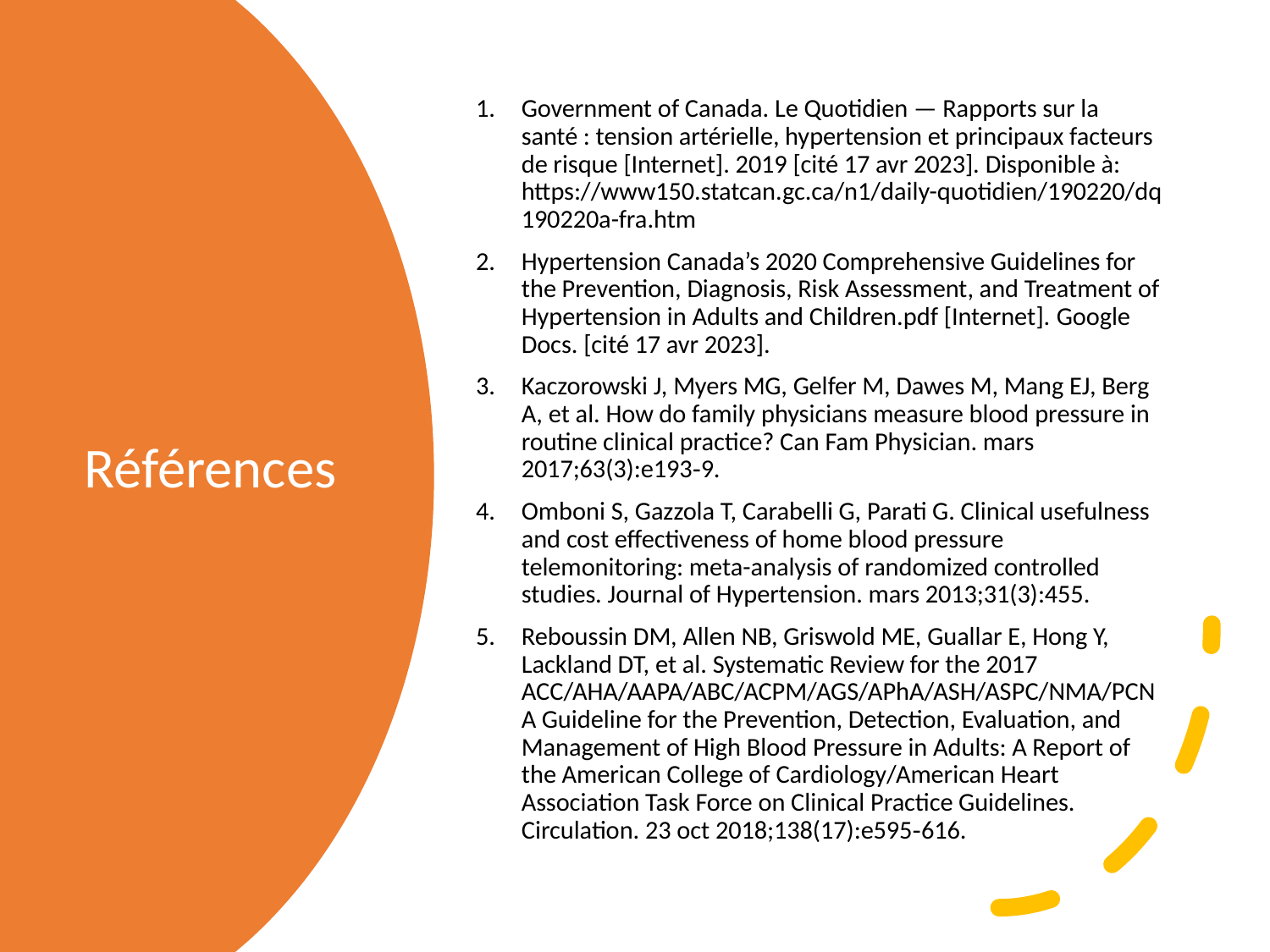

Government of Canada. Le Quotidien — Rapports sur la santé : tension artérielle, hypertension et principaux facteurs de risque [Internet]. 2019 [cité 17 avr 2023]. Disponible à: https://www150.statcan.gc.ca/n1/daily-quotidien/190220/dq190220a-fra.htm
Hypertension Canada’s 2020 Comprehensive Guidelines for the Prevention, Diagnosis, Risk Assessment, and Treatment of Hypertension in Adults and Children.pdf [Internet]. Google Docs. [cité 17 avr 2023].
Kaczorowski J, Myers MG, Gelfer M, Dawes M, Mang EJ, Berg A, et al. How do family physicians measure blood pressure in routine clinical practice? Can Fam Physician. mars 2017;63(3):e193‑9.
Omboni S, Gazzola T, Carabelli G, Parati G. Clinical usefulness and cost effectiveness of home blood pressure telemonitoring: meta-analysis of randomized controlled studies. Journal of Hypertension. mars 2013;31(3):455.
Reboussin DM, Allen NB, Griswold ME, Guallar E, Hong Y, Lackland DT, et al. Systematic Review for the 2017 ACC/AHA/AAPA/ABC/ACPM/AGS/APhA/ASH/ASPC/NMA/PCNA Guideline for the Prevention, Detection, Evaluation, and Management of High Blood Pressure in Adults: A Report of the American College of Cardiology/American Heart Association Task Force on Clinical Practice Guidelines. Circulation. 23 oct 2018;138(17):e595‑616.
# Références

Gabrielle Fortin - CUMF du CLSC Hochelaga-Maisonneuve
23